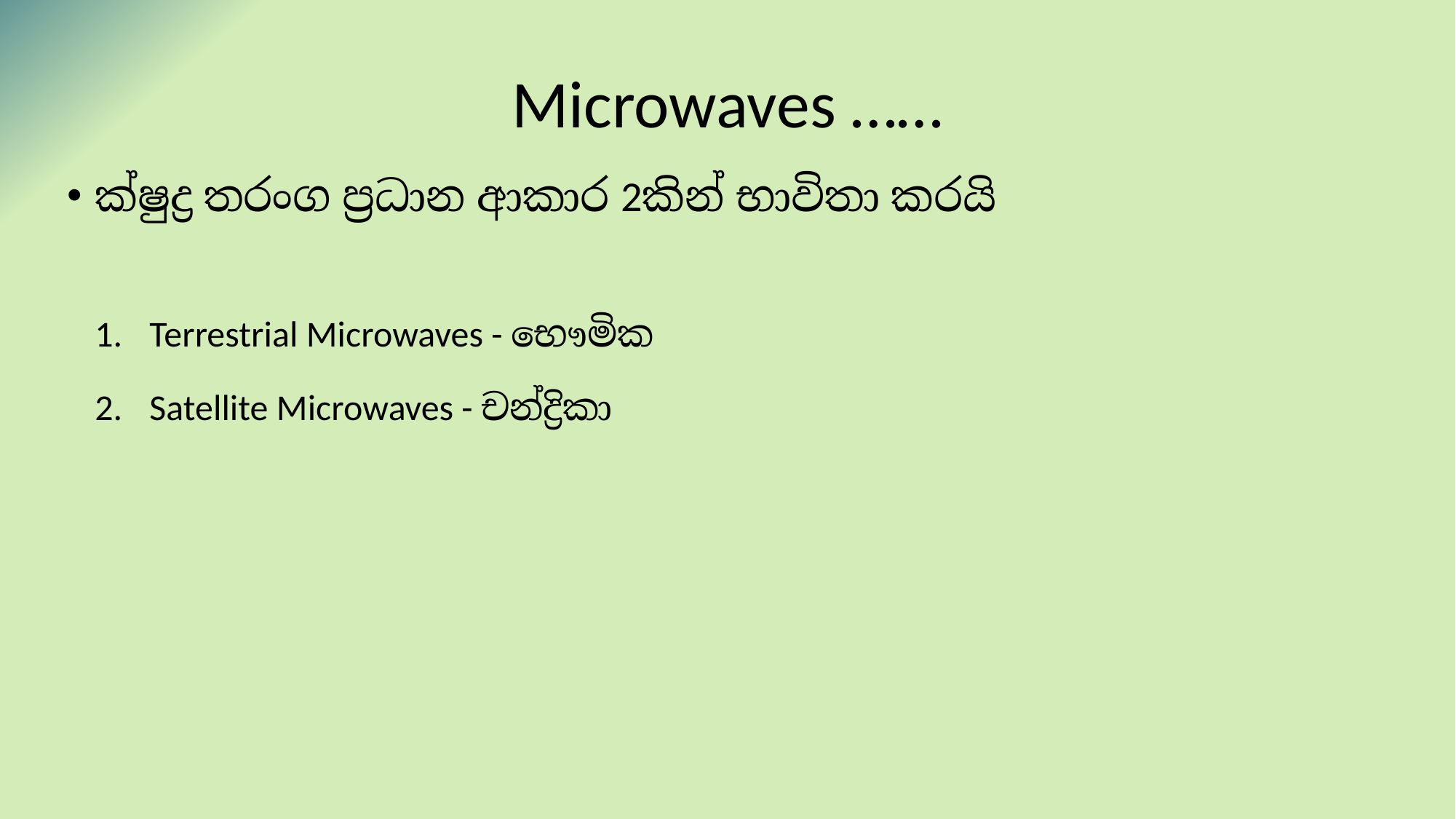

# Microwaves ……
ක්ෂුද්‍ර තරංග ප්‍රධාන ආකාර 2කින් භාවිතා කරයි

Terrestrial Microwaves - භෞමික
Satellite Microwaves - චන්ද්‍රිකා